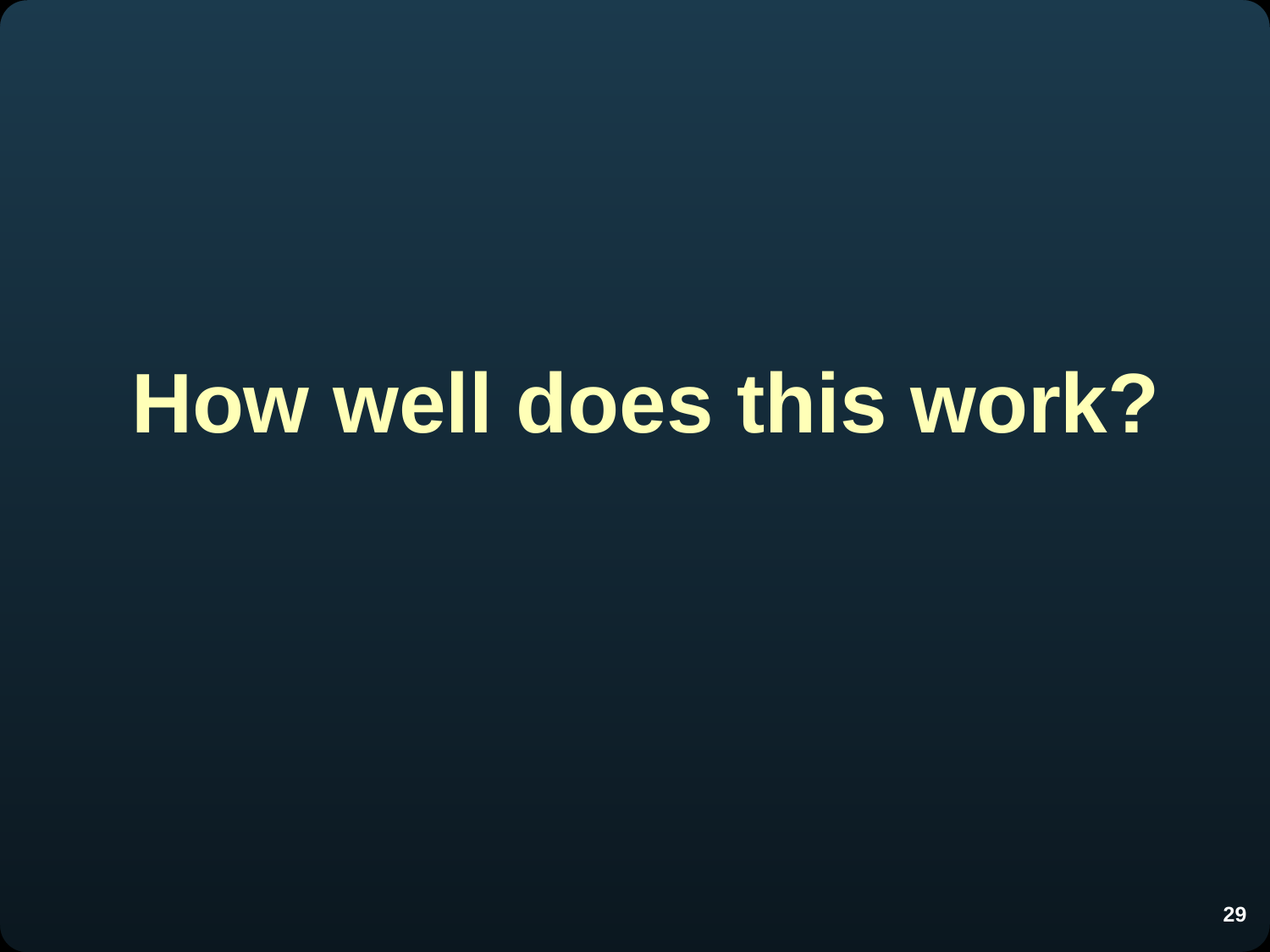

# How well does this work?
29